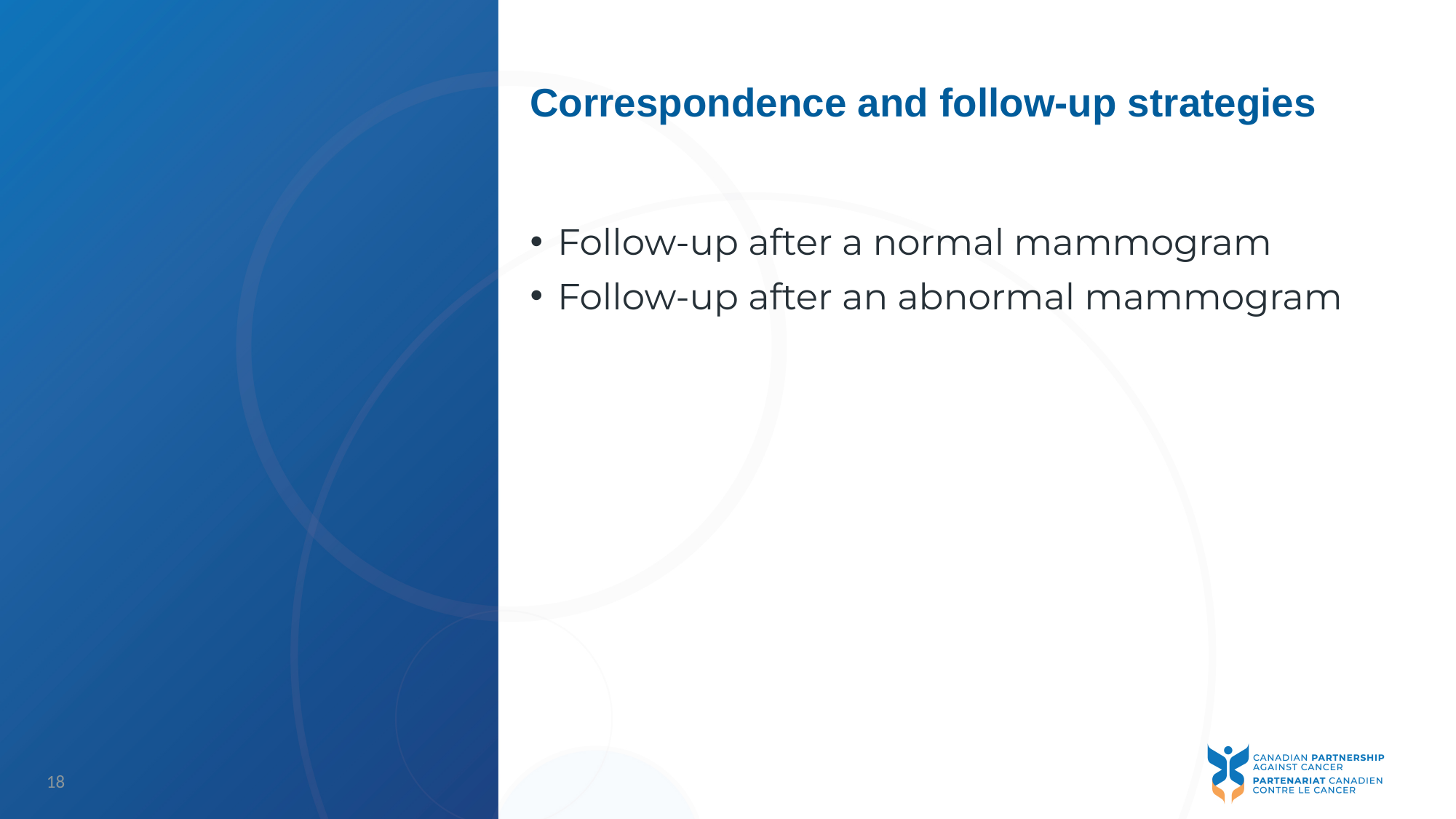

# Correspondence and follow-up strategies
Follow-up after a normal mammogram
Follow-up after an abnormal mammogram
18